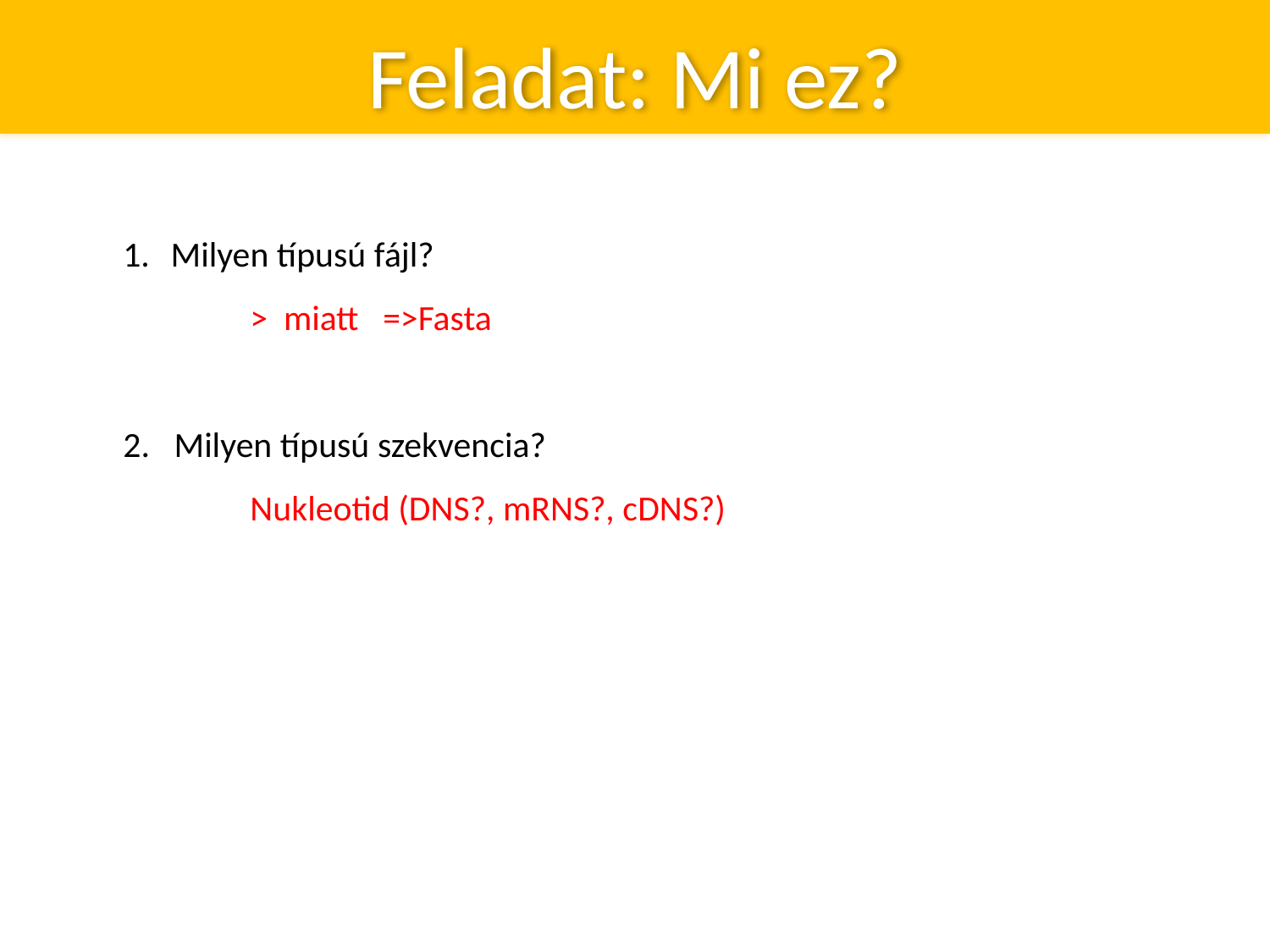

# Feladat: Mi ez?
Milyen típusú fájl?
	>  miatt   =>Fasta

2.   Milyen típusú szekvencia?
	Nukleotid (DNS?, mRNS?, cDNS?)